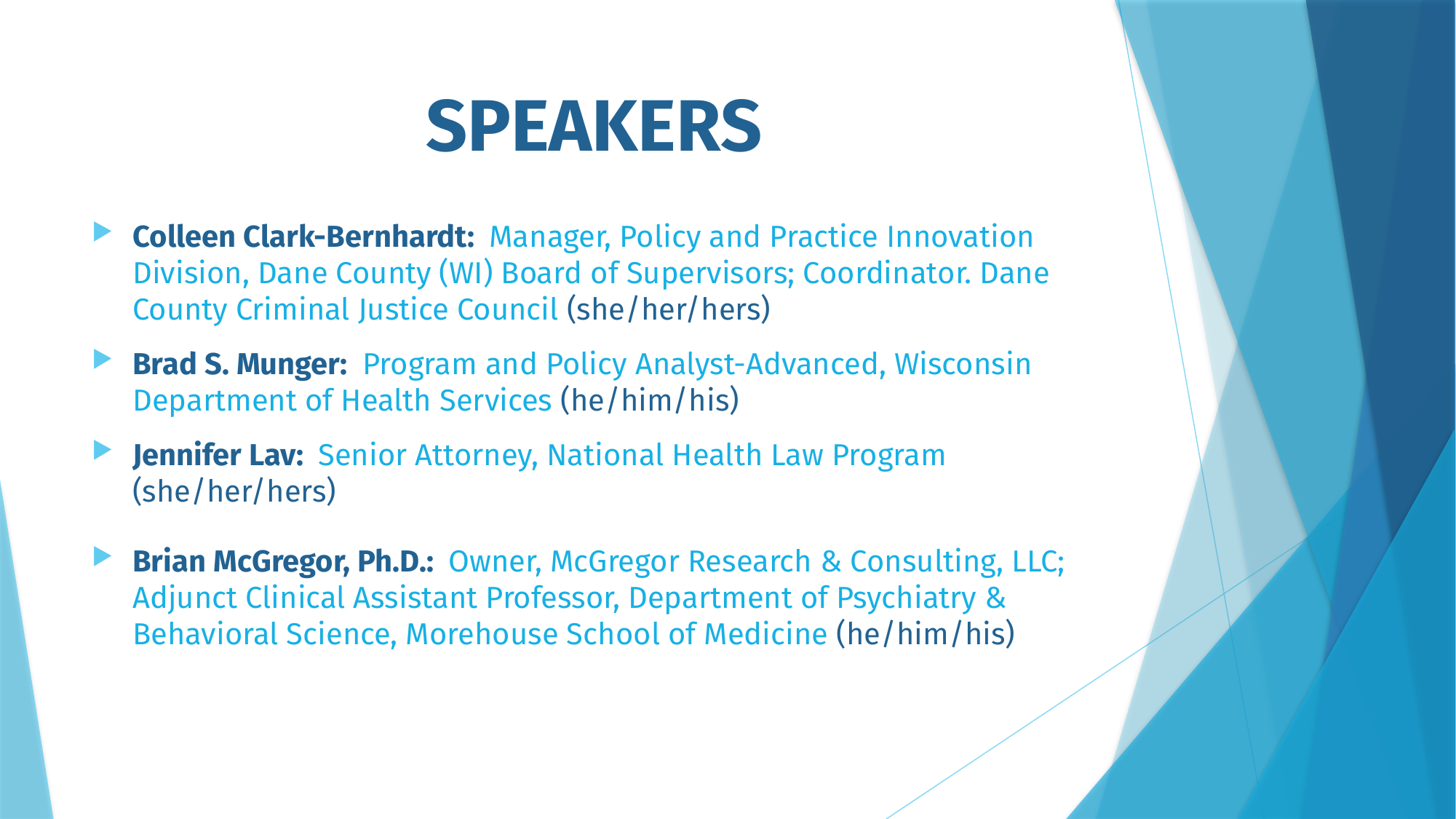

# SPEAKERS
Colleen Clark-Bernhardt:  Manager, Policy and Practice Innovation Division, Dane County (WI) Board of Supervisors; Coordinator. Dane County Criminal Justice Council (she/her/hers)
Brad S. Munger:  Program and Policy Analyst-Advanced, Wisconsin Department of Health Services (he/him/his)
Jennifer Lav:  Senior Attorney, National Health Law Program (she/her/hers)
Brian McGregor, Ph.D.:  Owner, McGregor Research & Consulting, LLC; Adjunct Clinical Assistant Professor, Department of Psychiatry & Behavioral Science, Morehouse School of Medicine (he/him/his)